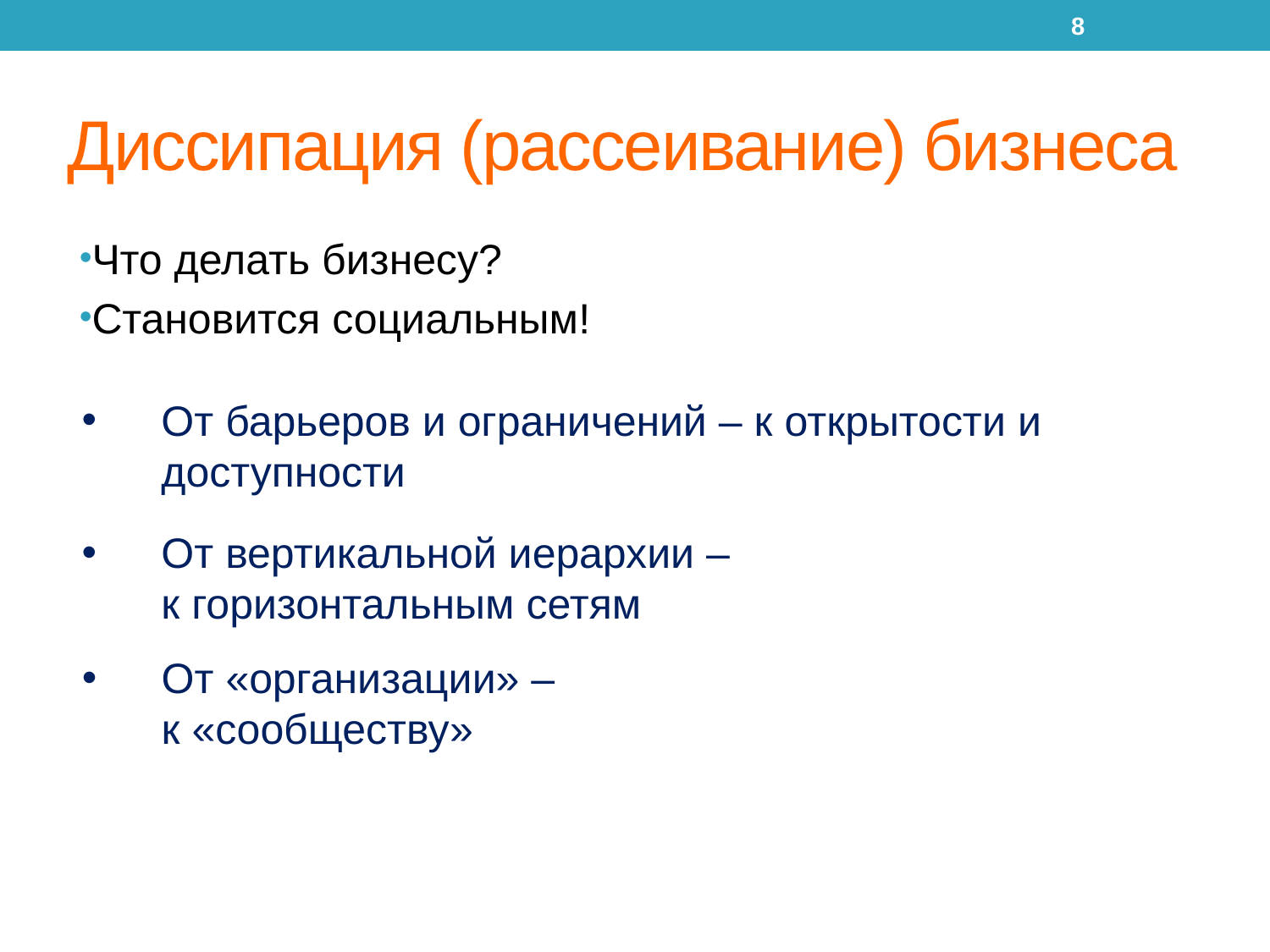

8
# Диссипация (рассеивание) бизнеса
Что делать бизнесу?
Становится социальным!

От барьеров и ограничений – к открытости и доступности
От вертикальной иерархии –
к горизонтальным сетям
От «организации» –
к «сообществу»